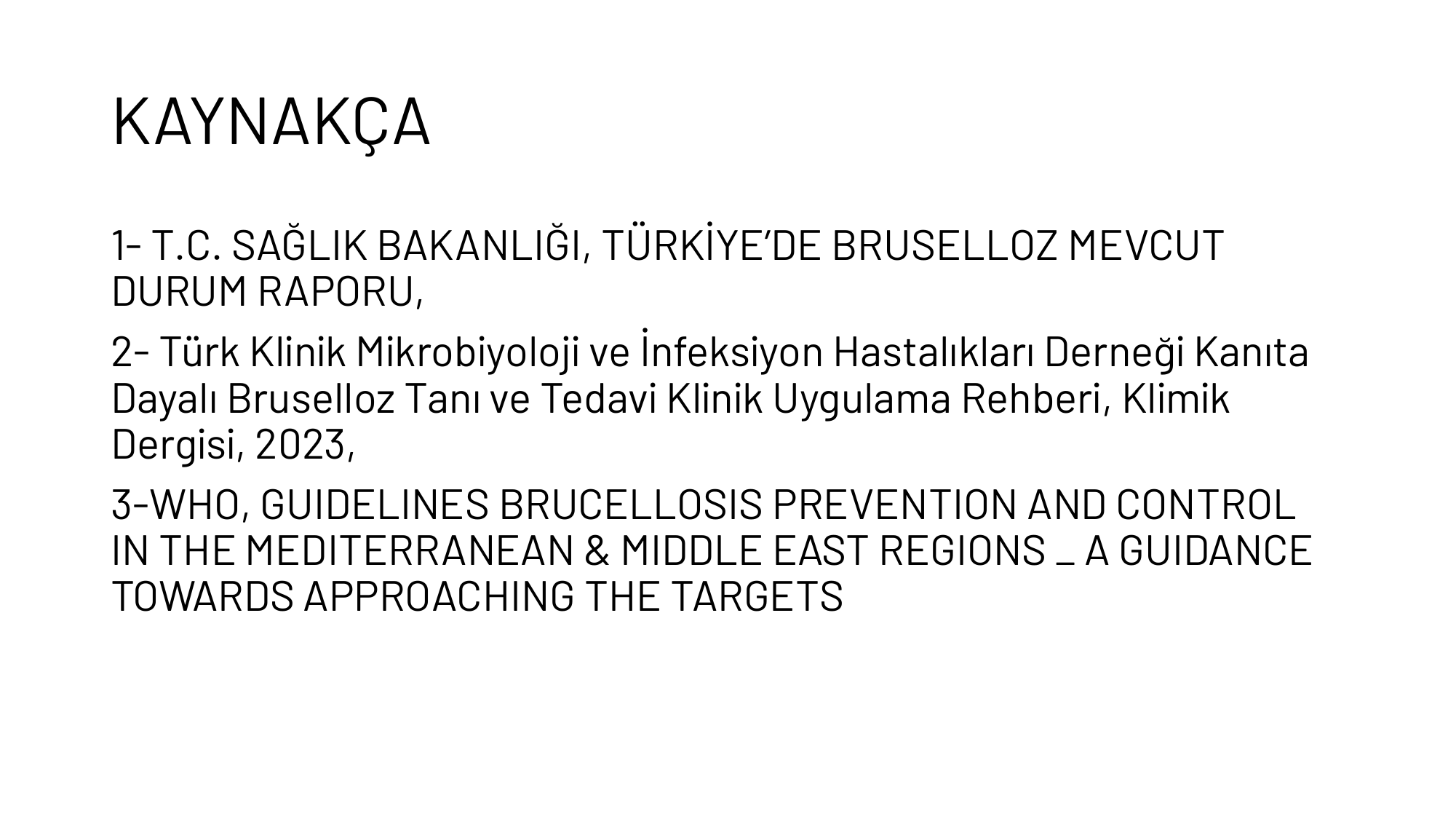

# KAYNAKÇA
1- T.C. SAĞLIK BAKANLIĞI, TÜRKİYE’DE BRUSELLOZ MEVCUT DURUM RAPORU,
2- Türk Klinik Mikrobiyoloji ve İnfeksiyon Hastalıkları Derneği Kanıta Dayalı Bruselloz Tanı ve Tedavi Klinik Uygulama Rehberi, Klimik Dergisi, 2023,
3-WHO, GUIDELINES BRUCELLOSIS PREVENTION AND CONTROL IN THE MEDITERRANEAN & MIDDLE EAST REGIONS _ A GUIDANCE TOWARDS APPROACHING THE TARGETS